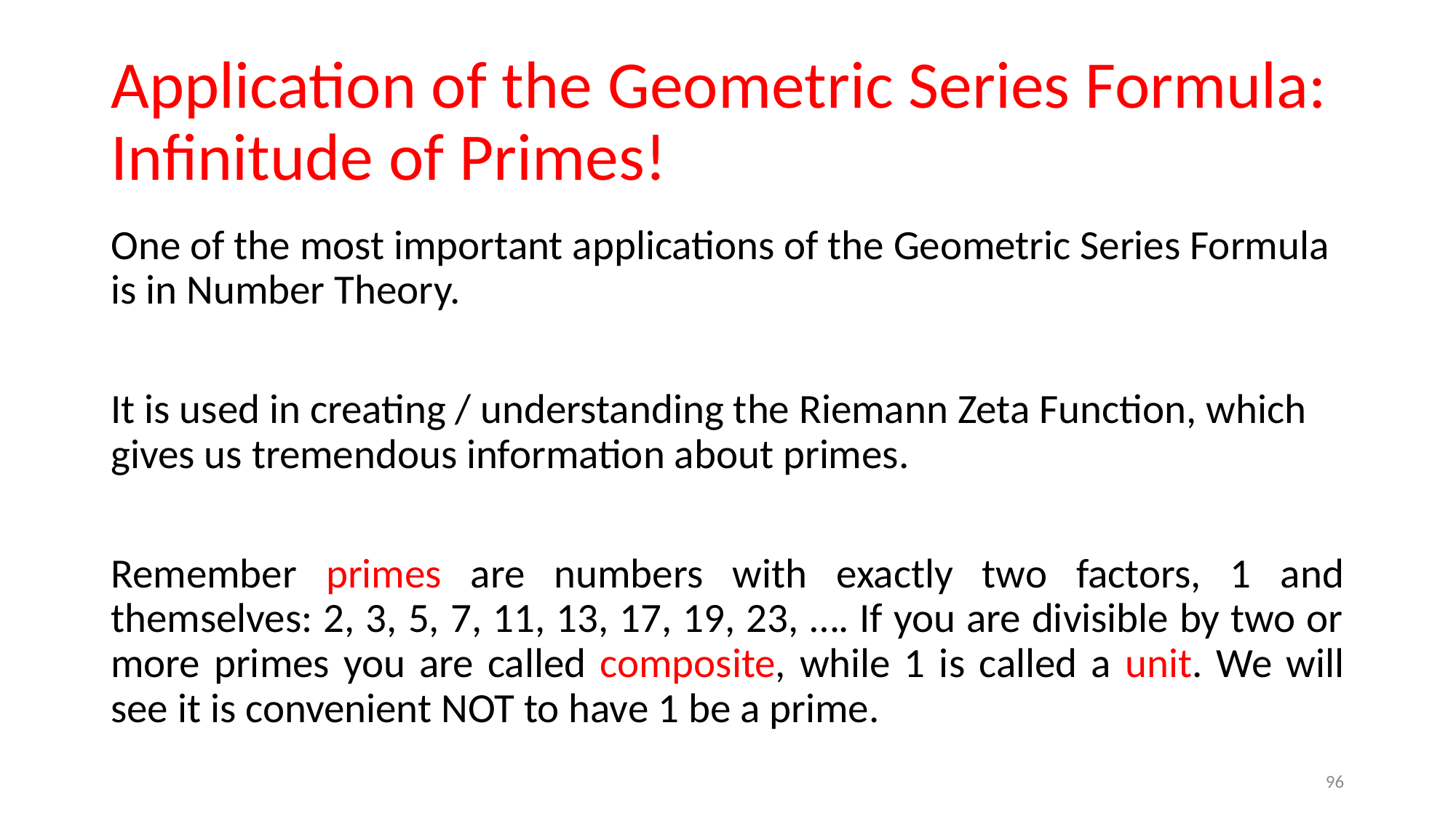

# Application of the Geometric Series Formula: Infinitude of Primes!
One of the most important applications of the Geometric Series Formula is in Number Theory.

It is used in creating / understanding the Riemann Zeta Function, which gives us tremendous information about primes.

Remember primes are numbers with exactly two factors, 1 and themselves: 2, 3, 5, 7, 11, 13, 17, 19, 23, …. If you are divisible by two or more primes you are called composite, while 1 is called a unit. We will see it is convenient NOT to have 1 be a prime.
96